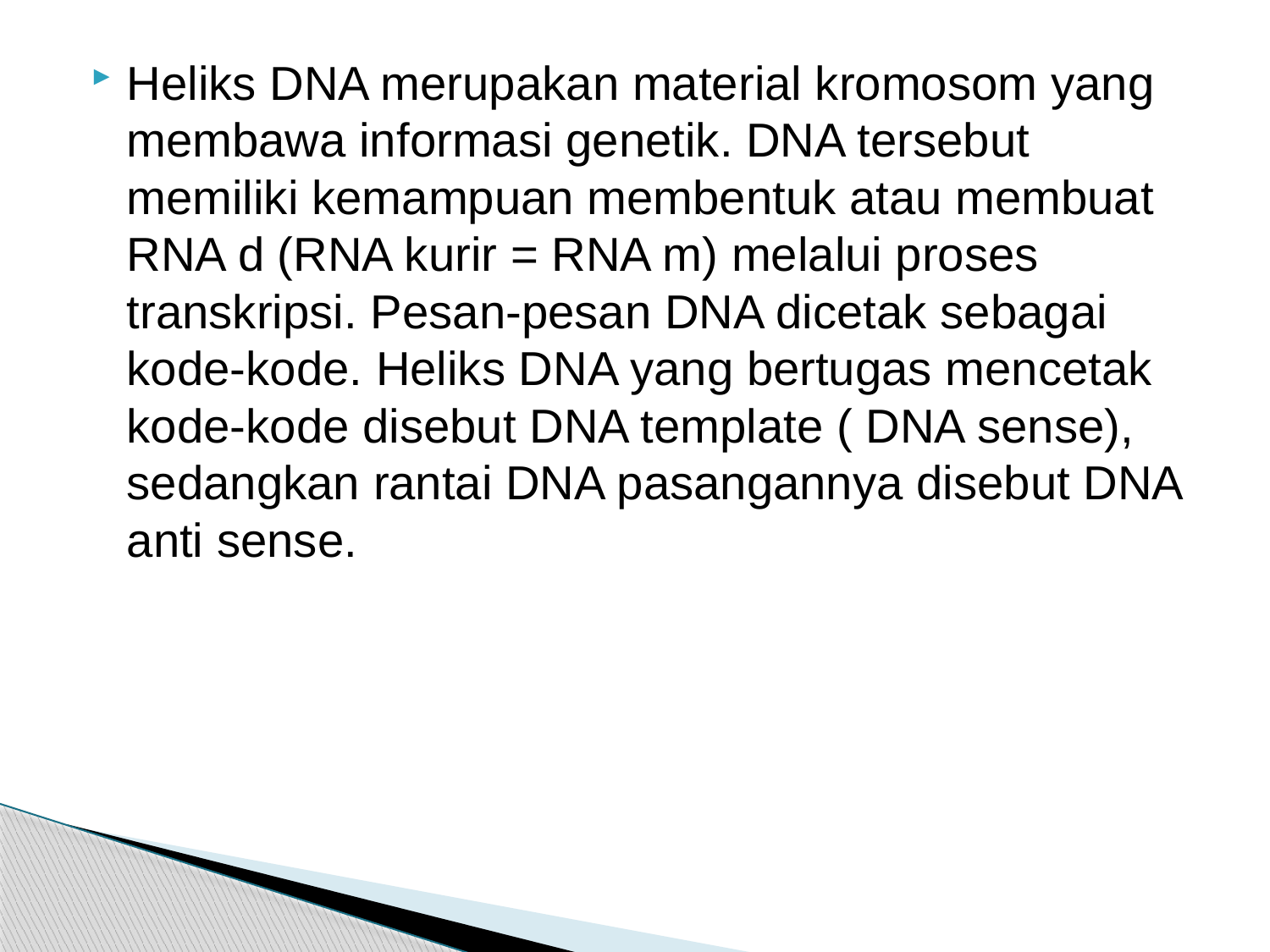

Heliks DNA merupakan material kromosom yang membawa informasi genetik. DNA tersebut memiliki kemampuan membentuk atau membuat RNA d (RNA kurir = RNA m) melalui proses transkripsi. Pesan-pesan DNA dicetak sebagai kode-kode. Heliks DNA yang bertugas mencetak kode-kode disebut DNA template ( DNA sense), sedangkan rantai DNA pasangannya disebut DNA anti sense.